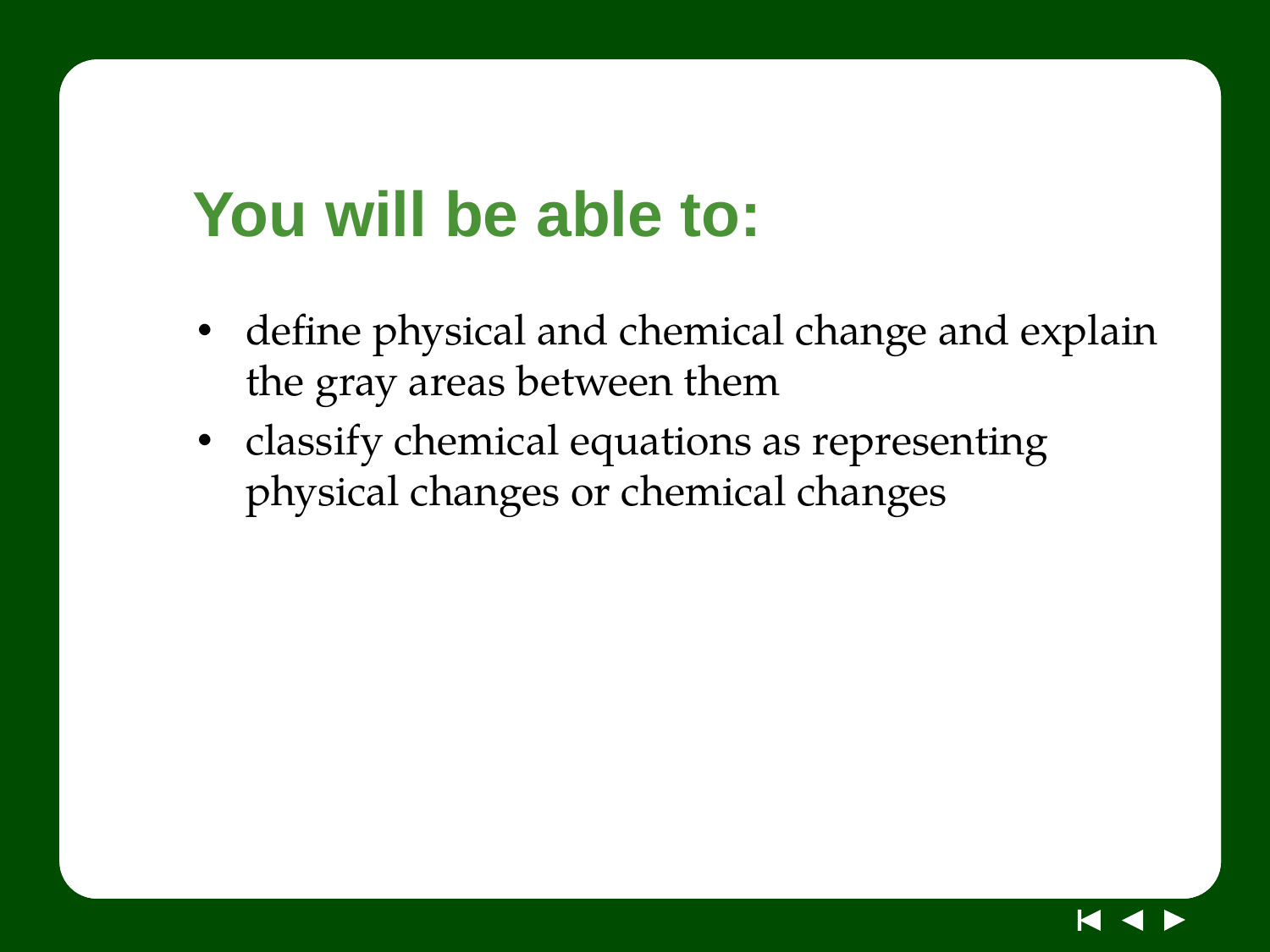

# You will be able to:
define physical and chemical change and explain the gray areas between them
classify chemical equations as representing physical changes or chemical changes